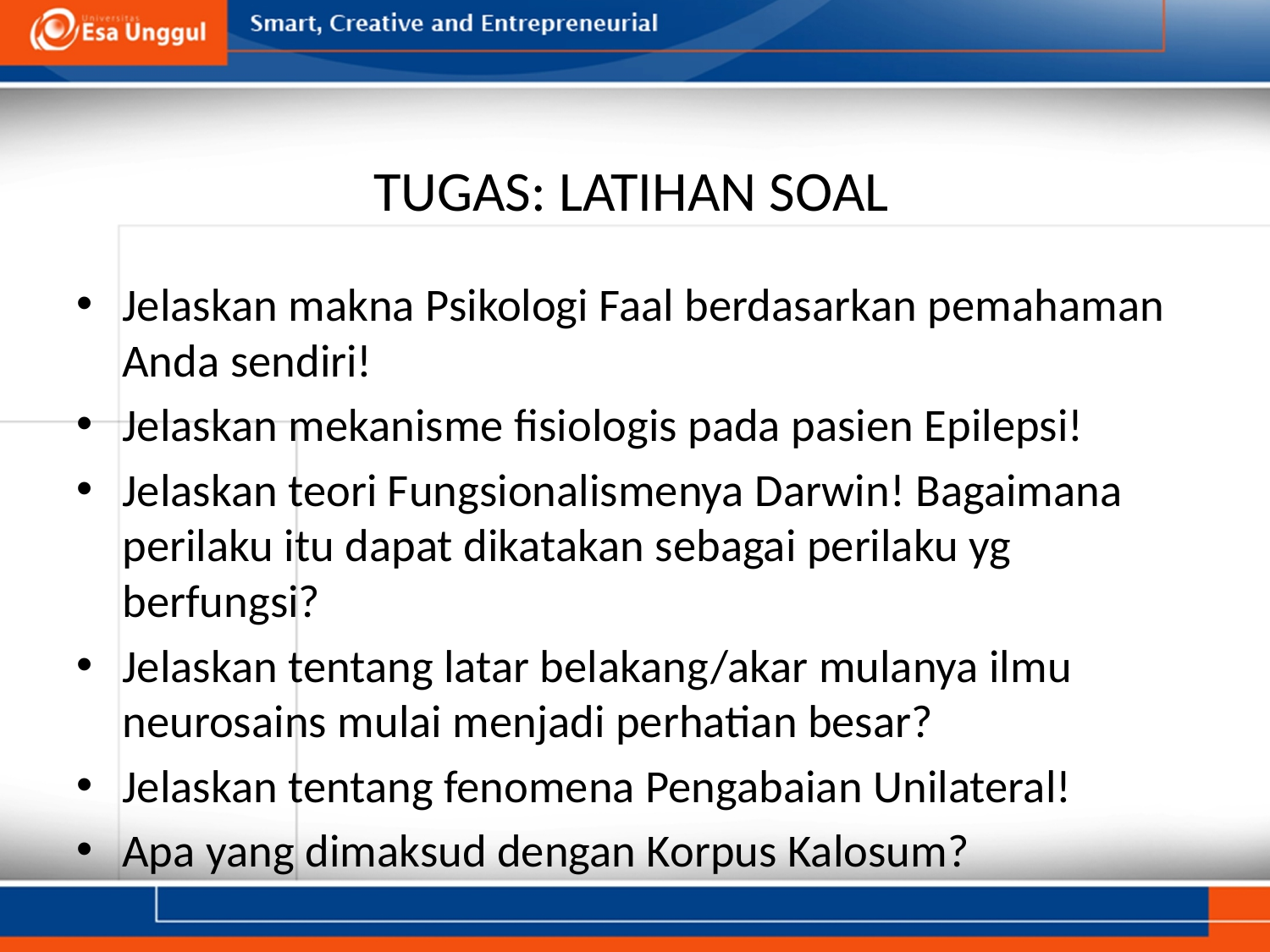

# TUGAS: LATIHAN SOAL
Jelaskan makna Psikologi Faal berdasarkan pemahaman Anda sendiri!
Jelaskan mekanisme fisiologis pada pasien Epilepsi!
Jelaskan teori Fungsionalismenya Darwin! Bagaimana perilaku itu dapat dikatakan sebagai perilaku yg berfungsi?
Jelaskan tentang latar belakang/akar mulanya ilmu neurosains mulai menjadi perhatian besar?
Jelaskan tentang fenomena Pengabaian Unilateral!
Apa yang dimaksud dengan Korpus Kalosum?